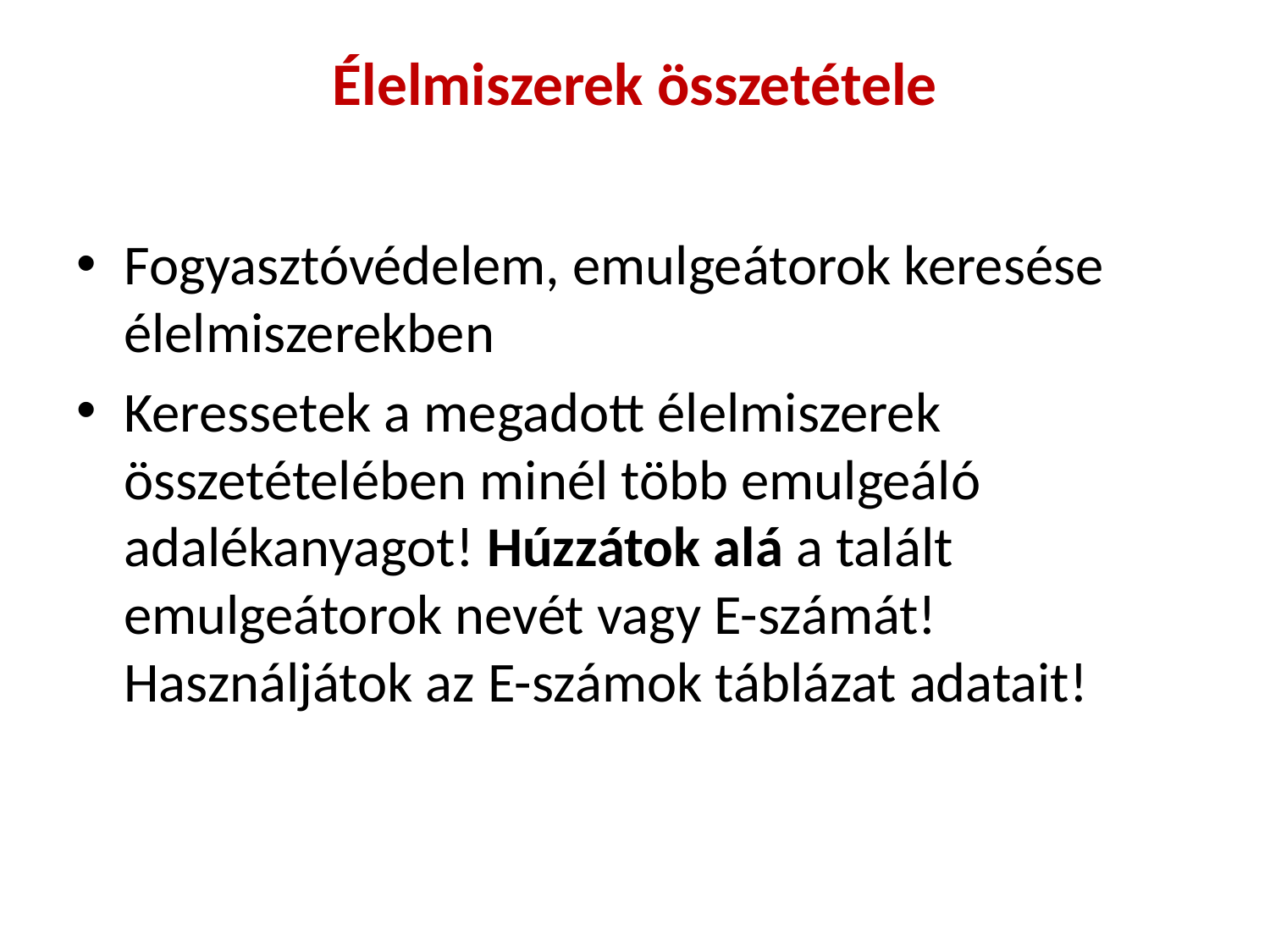

# Élelmiszerek összetétele
Fogyasztóvédelem, emulgeátorok keresése élelmiszerekben
Keressetek a megadott élelmiszerek összetételében minél több emulgeáló adalékanyagot! Húzzátok alá a talált emulgeátorok nevét vagy E-számát! Használjátok az E-számok táblázat adatait!